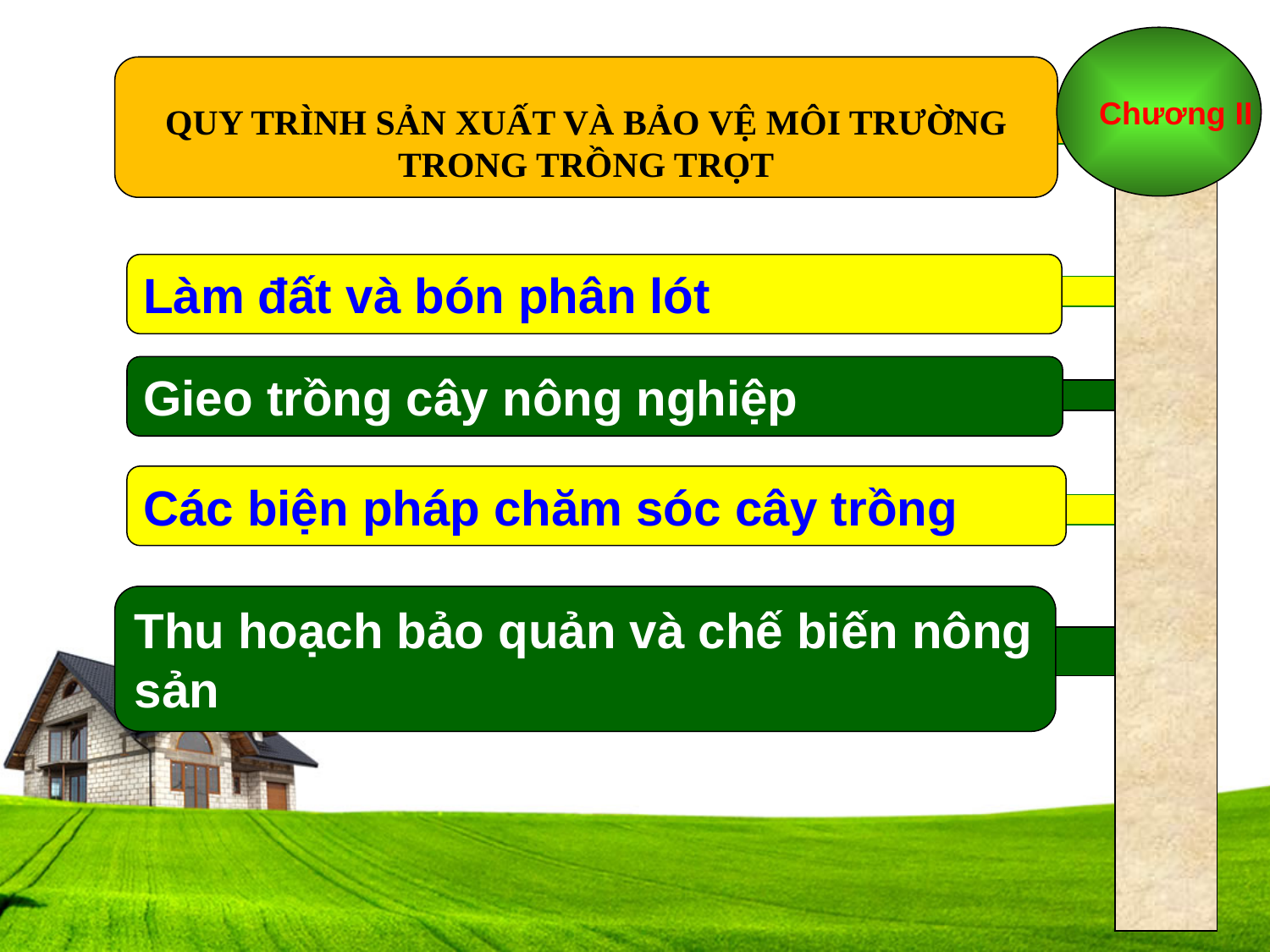

Chương II

QUY TRÌNH SẢN XUẤT VÀ BẢO VỆ MÔI TRƯỜNG TRONG TRỒNG TRỌT

Làm đất và bón phân lót

Gieo trồng cây nông nghiệp

Các biện pháp chăm sóc cây trồng

Thu hoạch bảo quản và chế biến nông sản